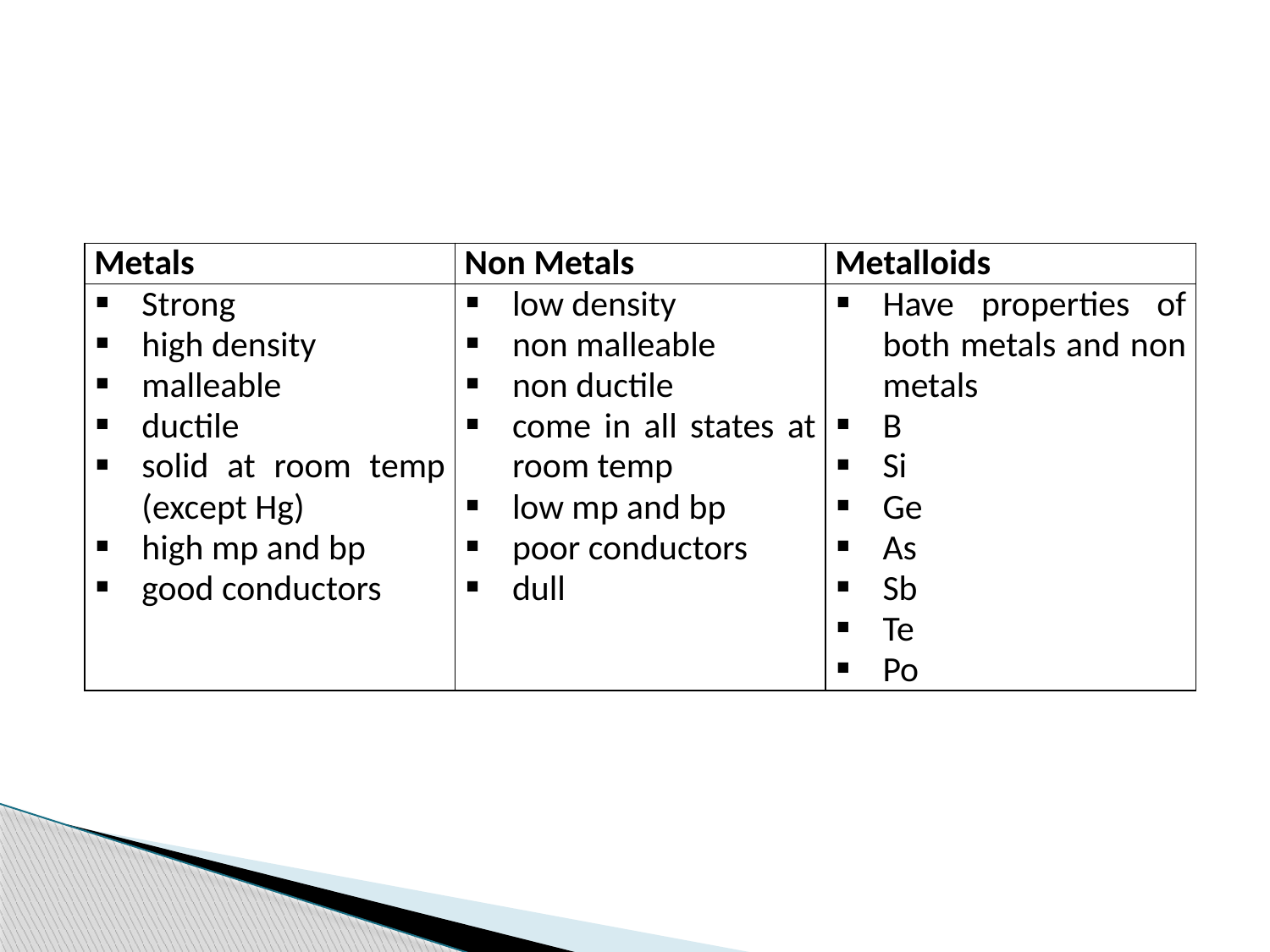

#
| Metals | Non Metals | Metalloids |
| --- | --- | --- |
| Strong high density malleable ductile solid at room temp (except Hg) high mp and bp good conductors | low density non malleable non ductile come in all states at room temp low mp and bp poor conductors dull | Have properties of both metals and non metals B Si Ge As Sb Te Po |